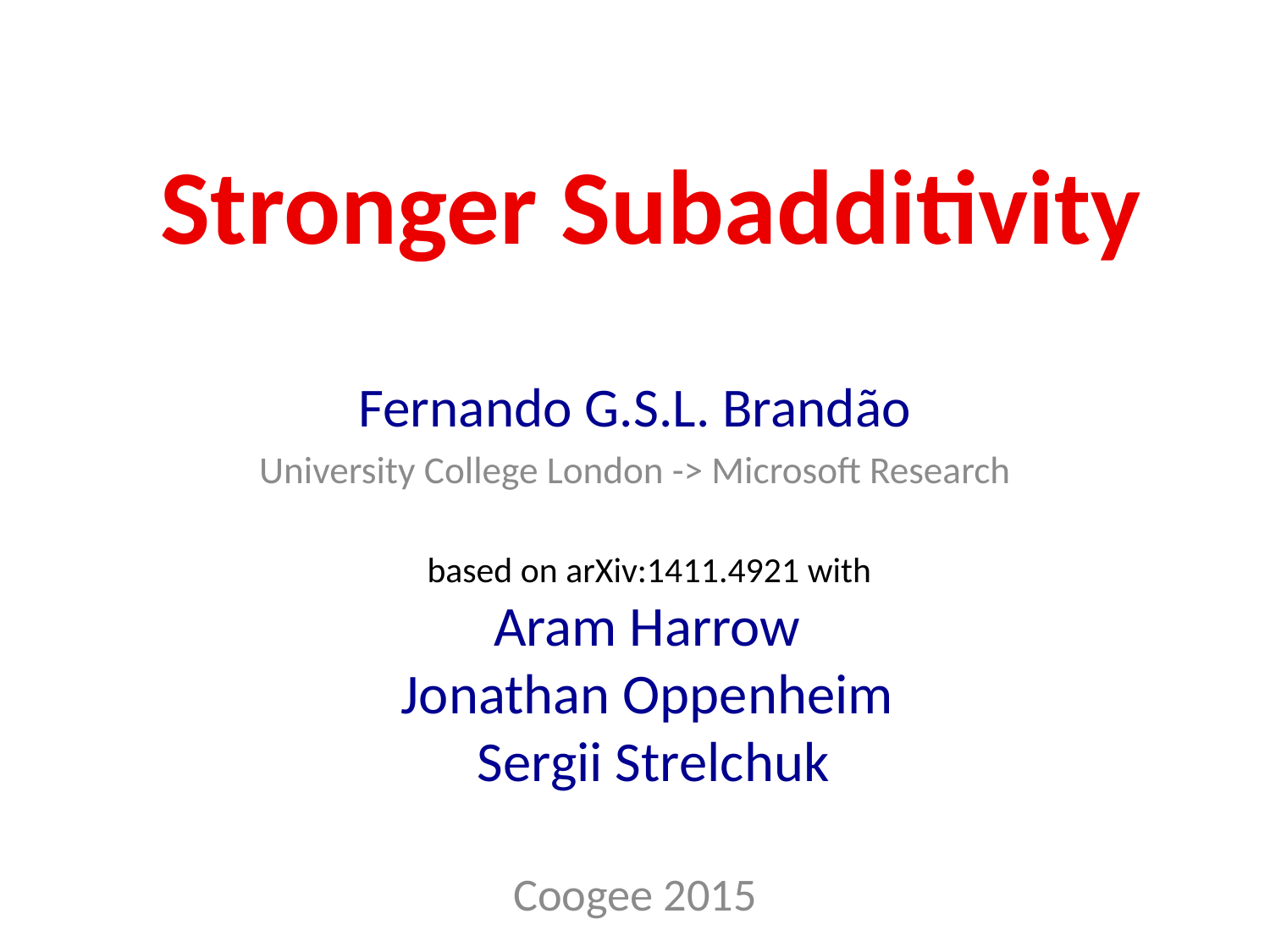

Stronger Subadditivity
Fernando G.S.L. Brandão
University College London -> Microsoft Research

Coogee 2015

based on arXiv:1411.4921 with
Aram Harrow
Jonathan Oppenheim
Sergii Strelchuk